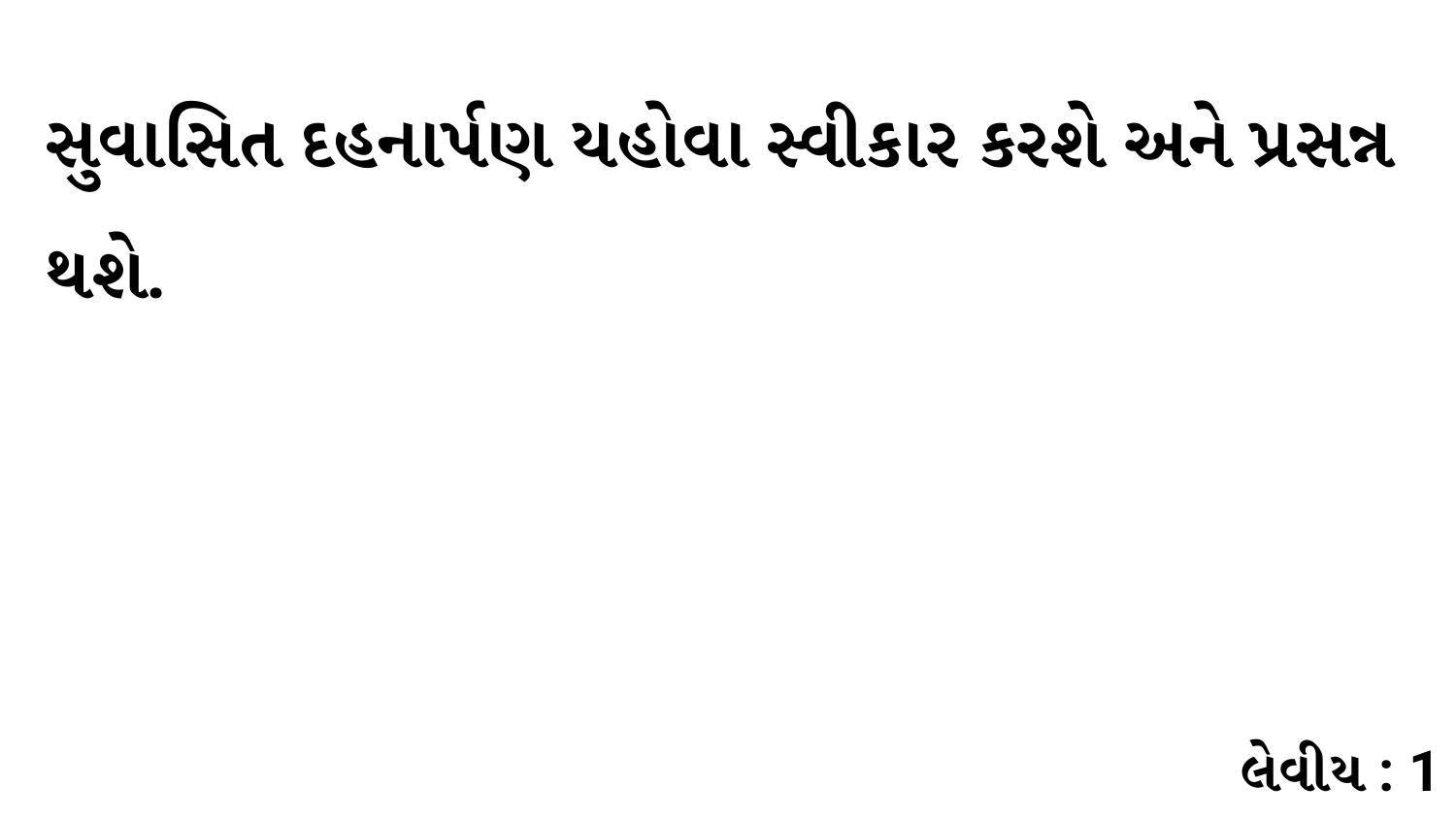

સુવાસિત દહનાર્પણ યહોવા સ્વીકાર કરશે અને પ્રસન્ન થશે.
લેવીય : 1